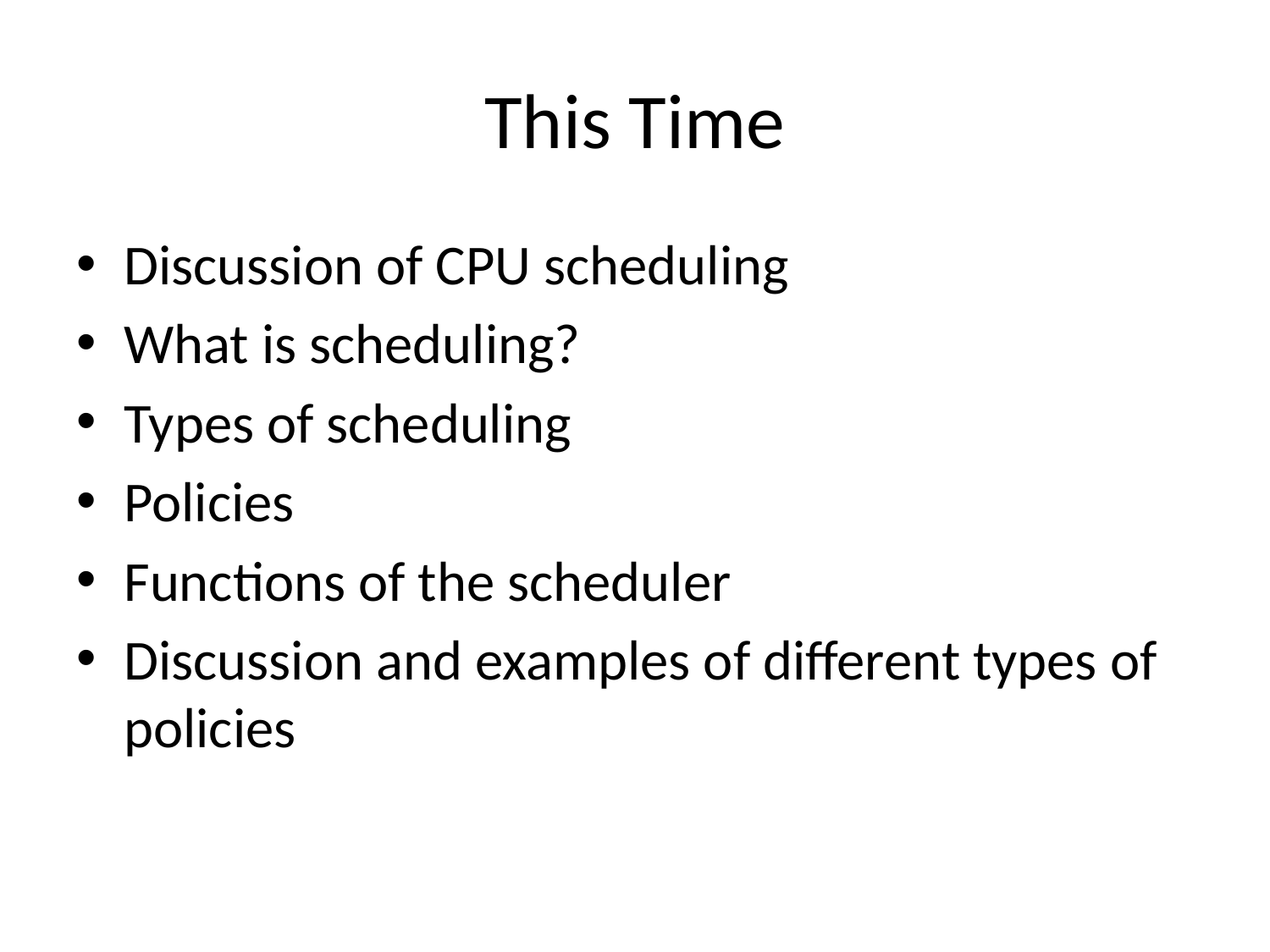

# This Time
Discussion of CPU scheduling
What is scheduling?
Types of scheduling
Policies
Functions of the scheduler
Discussion and examples of different types of policies